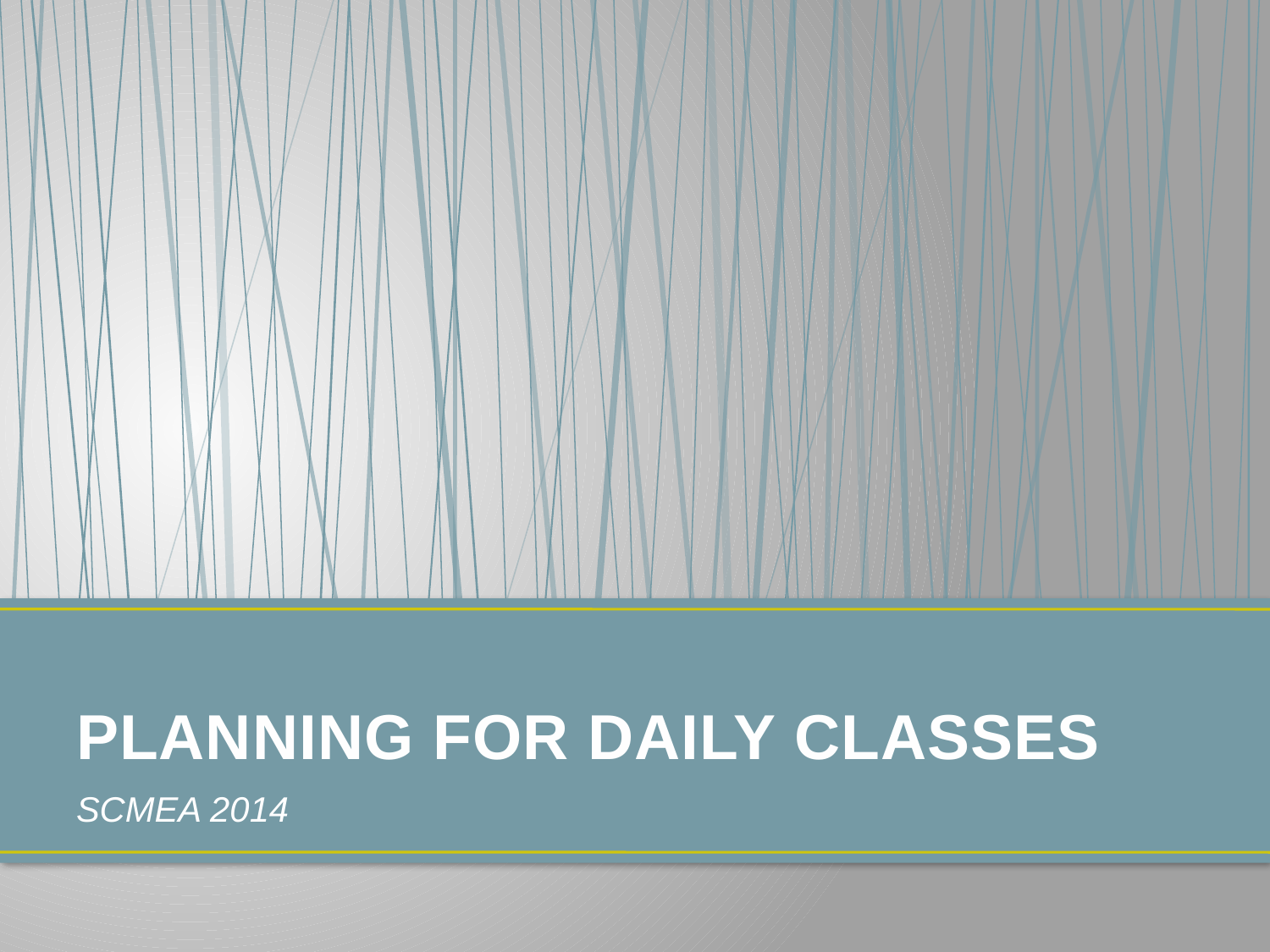

# PLANNING FOR DAILY CLASSES
SCMEA 2014